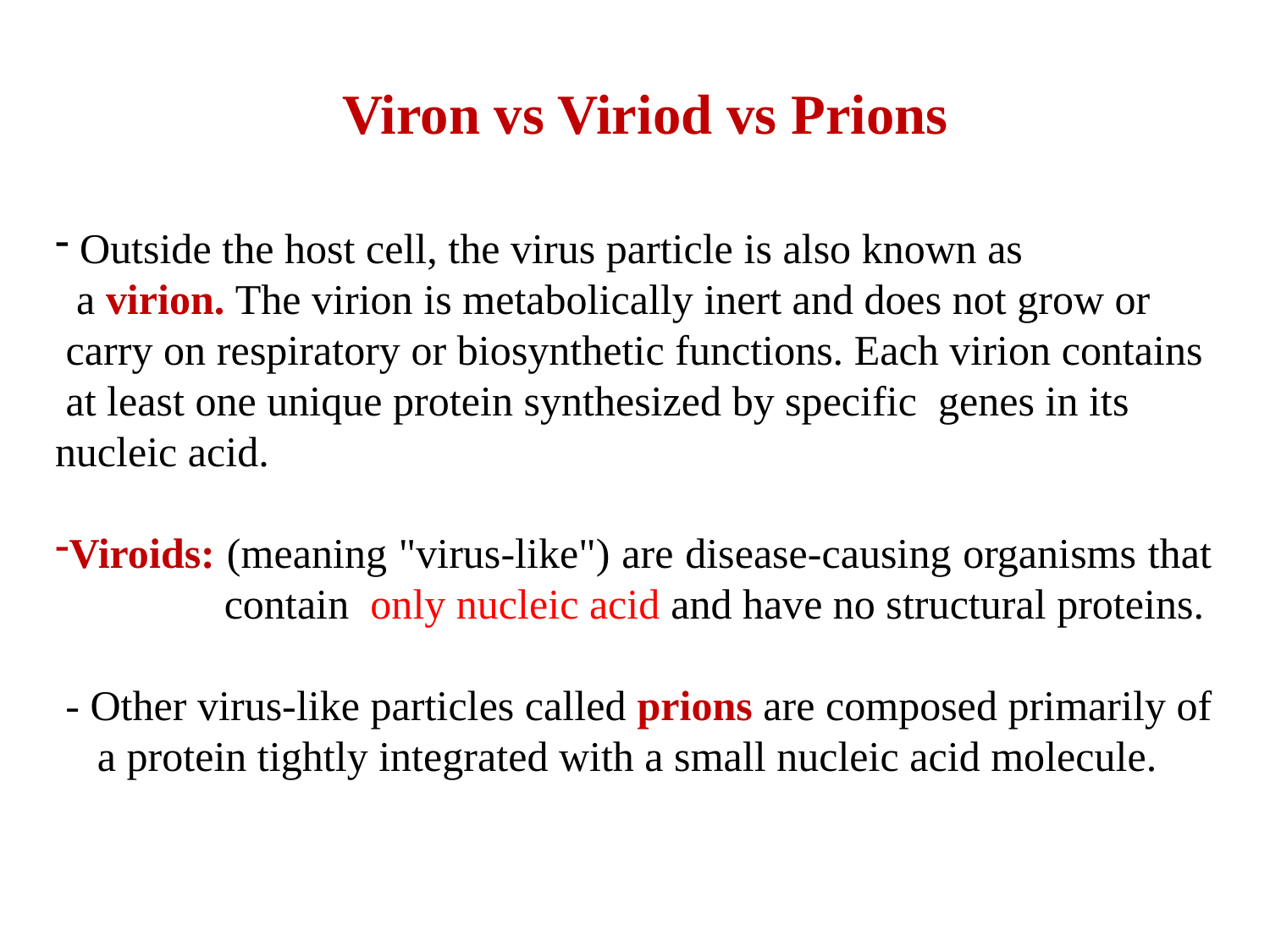

Viron vs Viriod vs Prions

 Outside the host cell, the virus particle is also known as                       a virion. The virion is metabolically inert and does not grow or          carry on respiratory or biosynthetic functions. Each virion contains     at least one unique protein synthesized by specific  genes in its           nucleic acid.

Viroids: (meaning "virus-like") are disease-causing organisms that                   contain  only nucleic acid and have no structural proteins.

 - Other virus-like particles called prions are composed primarily of
    a protein tightly integrated with a small nucleic acid molecule.